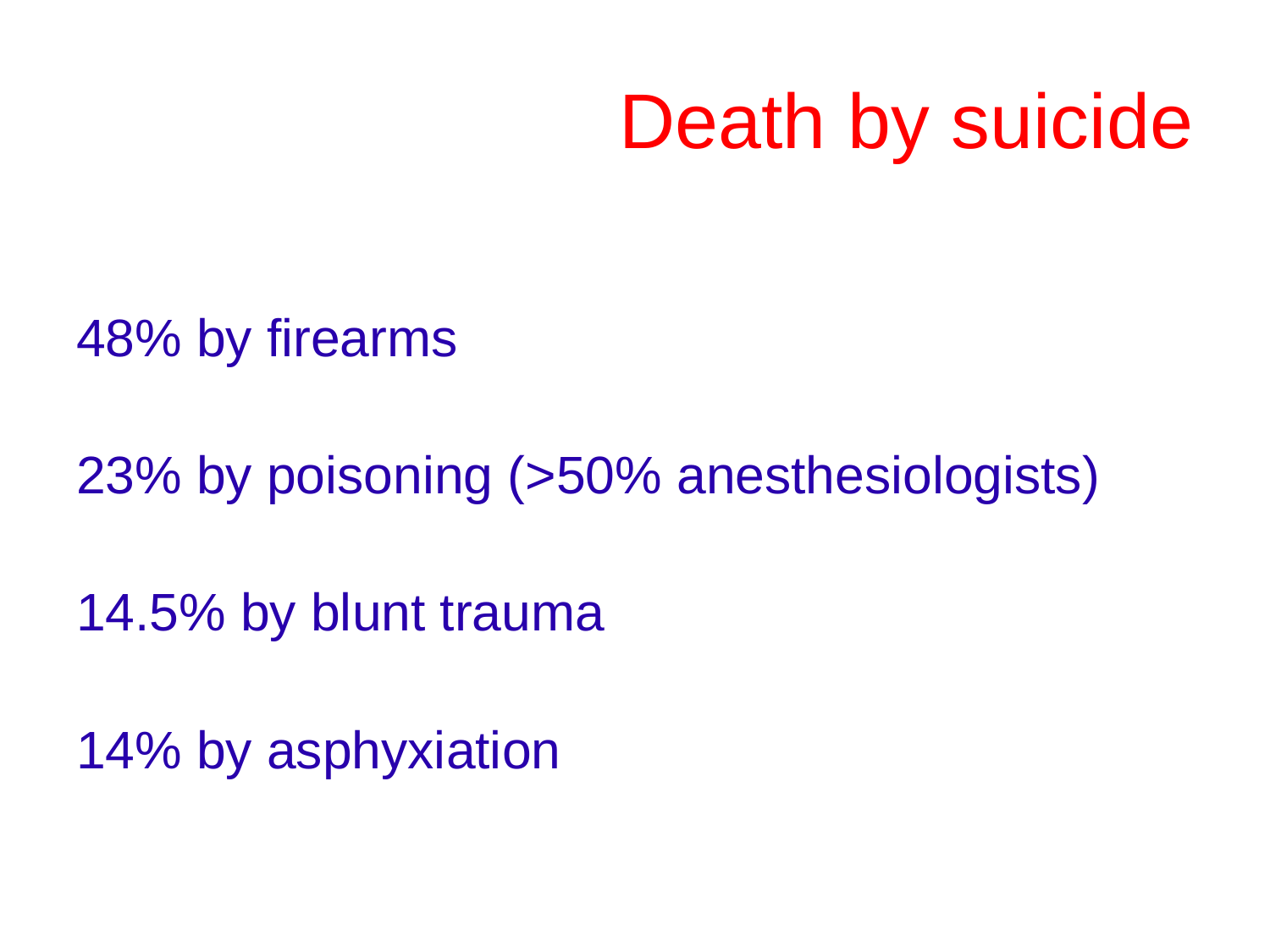

Death by suicide
48% by firearms
23% by poisoning (>50% anesthesiologists)
14.5% by blunt trauma
14% by asphyxiation